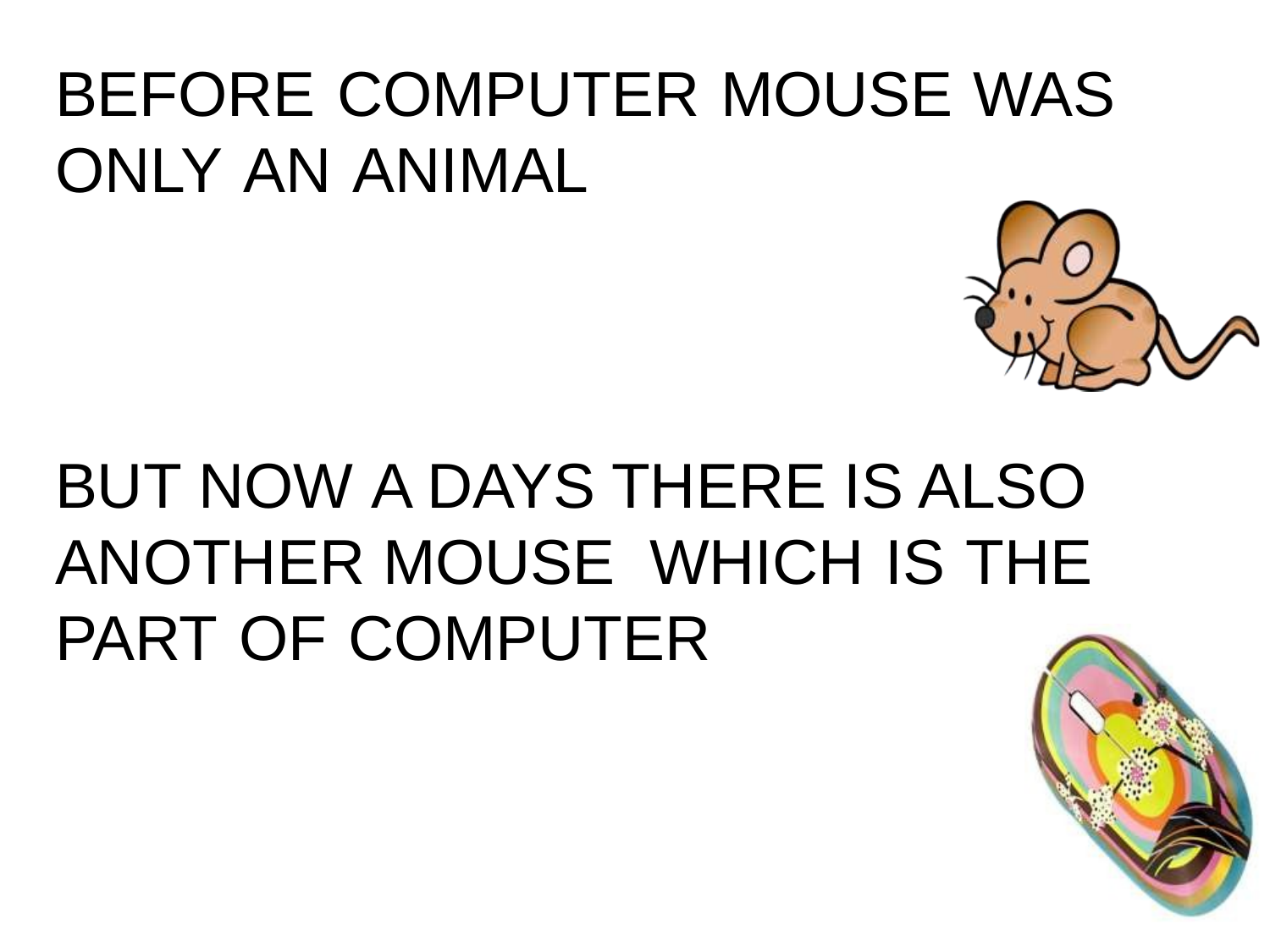

BEFORE COMPUTER MOUSE WAS ONLY AN ANIMAL

BUT NOW A DAYS THERE IS ALSO ANOTHER MOUSE  WHICH IS THE PART OF COMPUTER